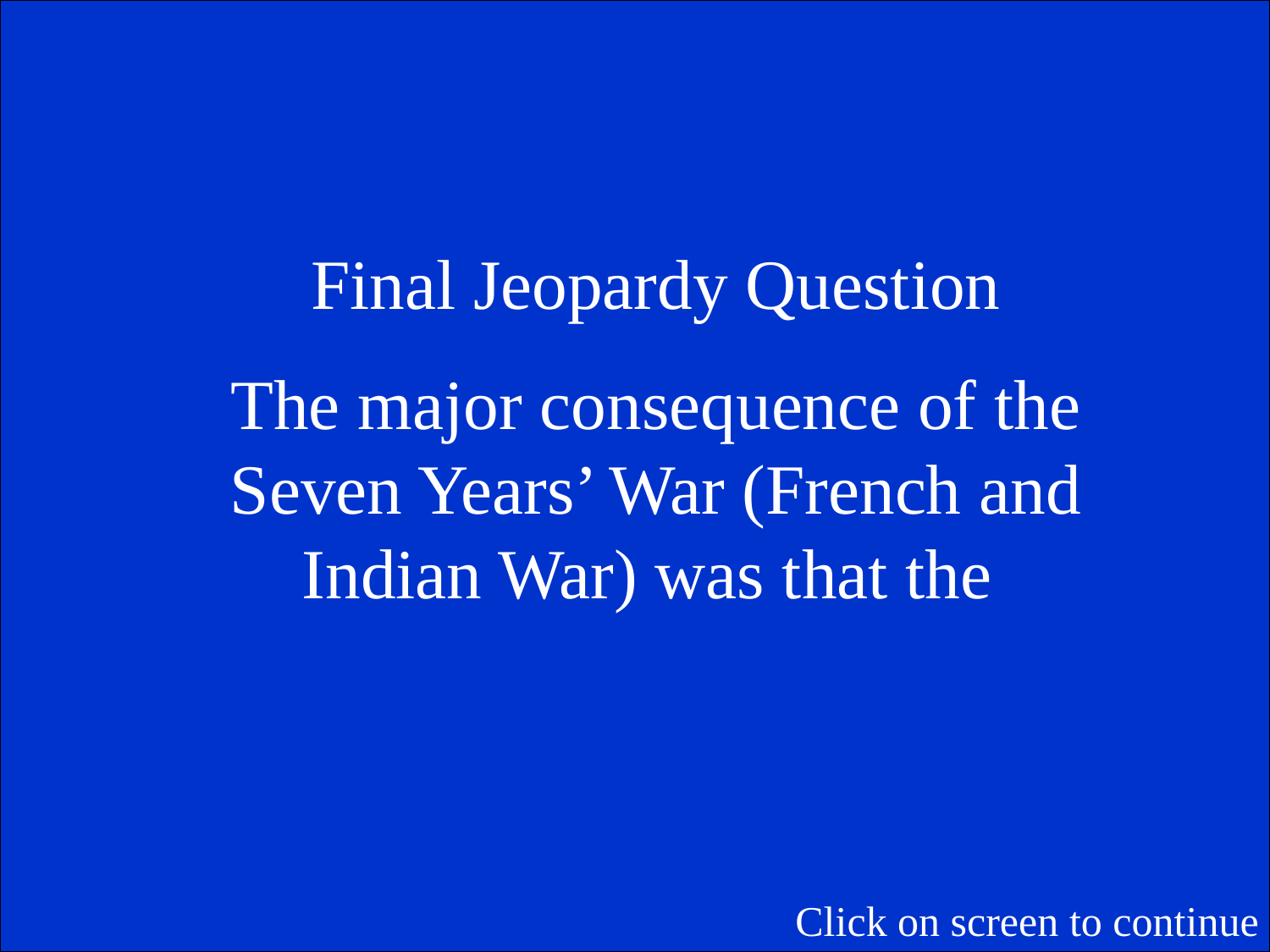

Final Jeopardy Question
The major consequence of the Seven Years’ War (French and Indian War) was that the
Click on screen to continue